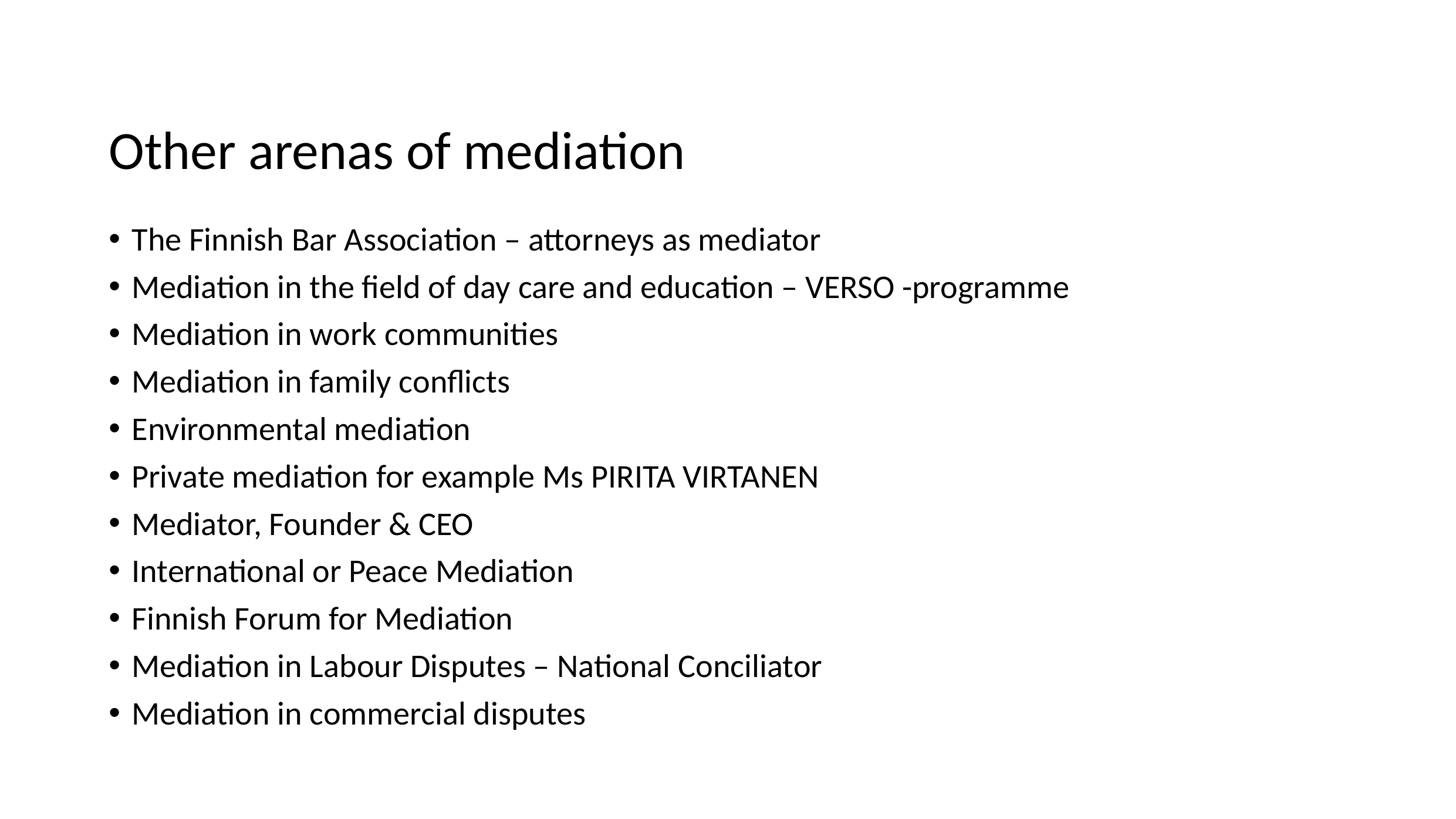

# Other arenas of mediation
The Finnish Bar Association – attorneys as mediator
Mediation in the field of day care and education – VERSO -programme
Mediation in work communities
Mediation in family conflicts
Environmental mediation
Private mediation for example Ms PIRITA VIRTANEN
Mediator, Founder & CEO
​​International or Peace Mediation
Finnish Forum for Mediation
Mediation in Labour Disputes – National Conciliator
Mediation in commercial disputes